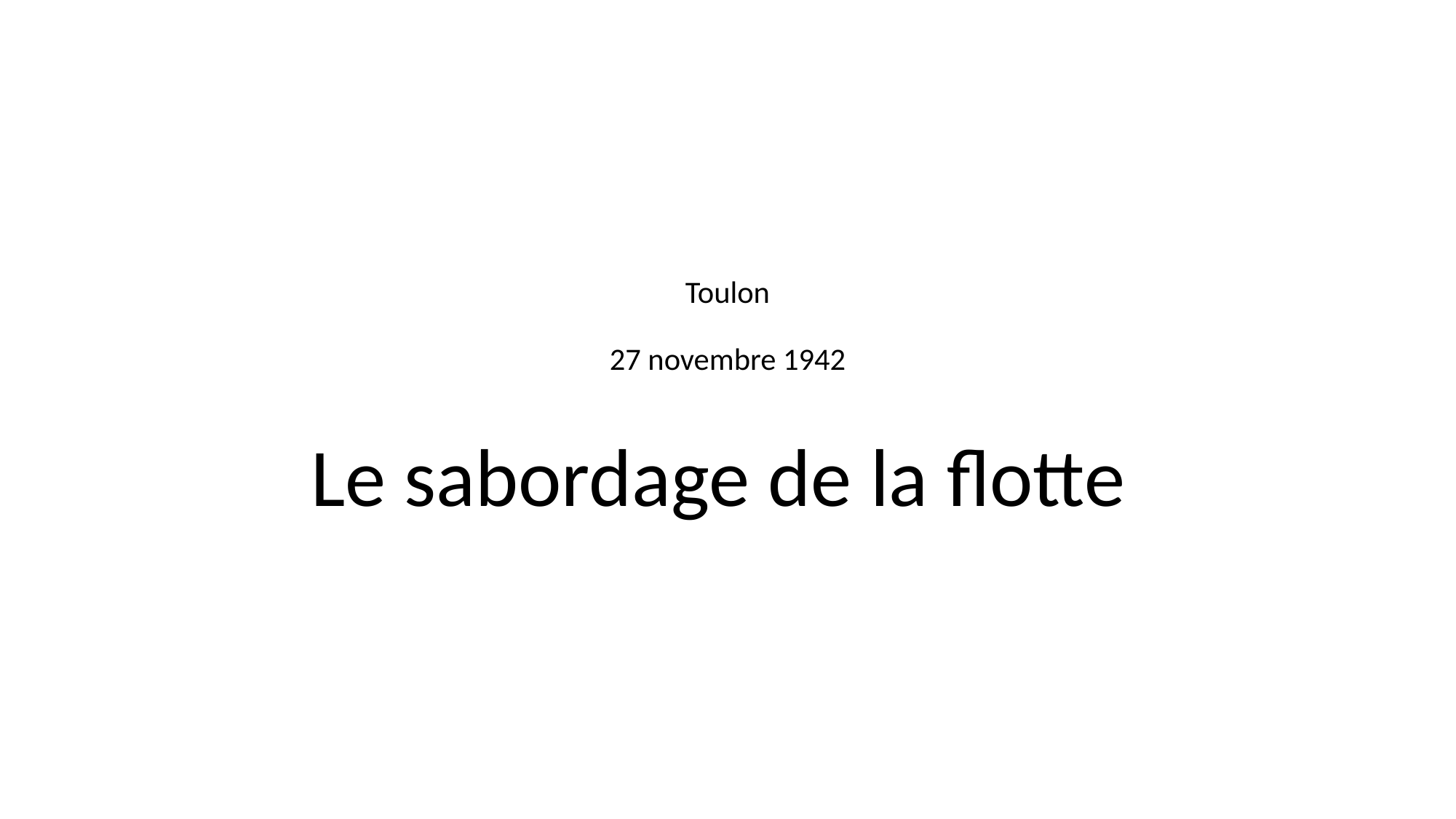

# Toulon 27 novembre 1942
Le sabordage de la flotte